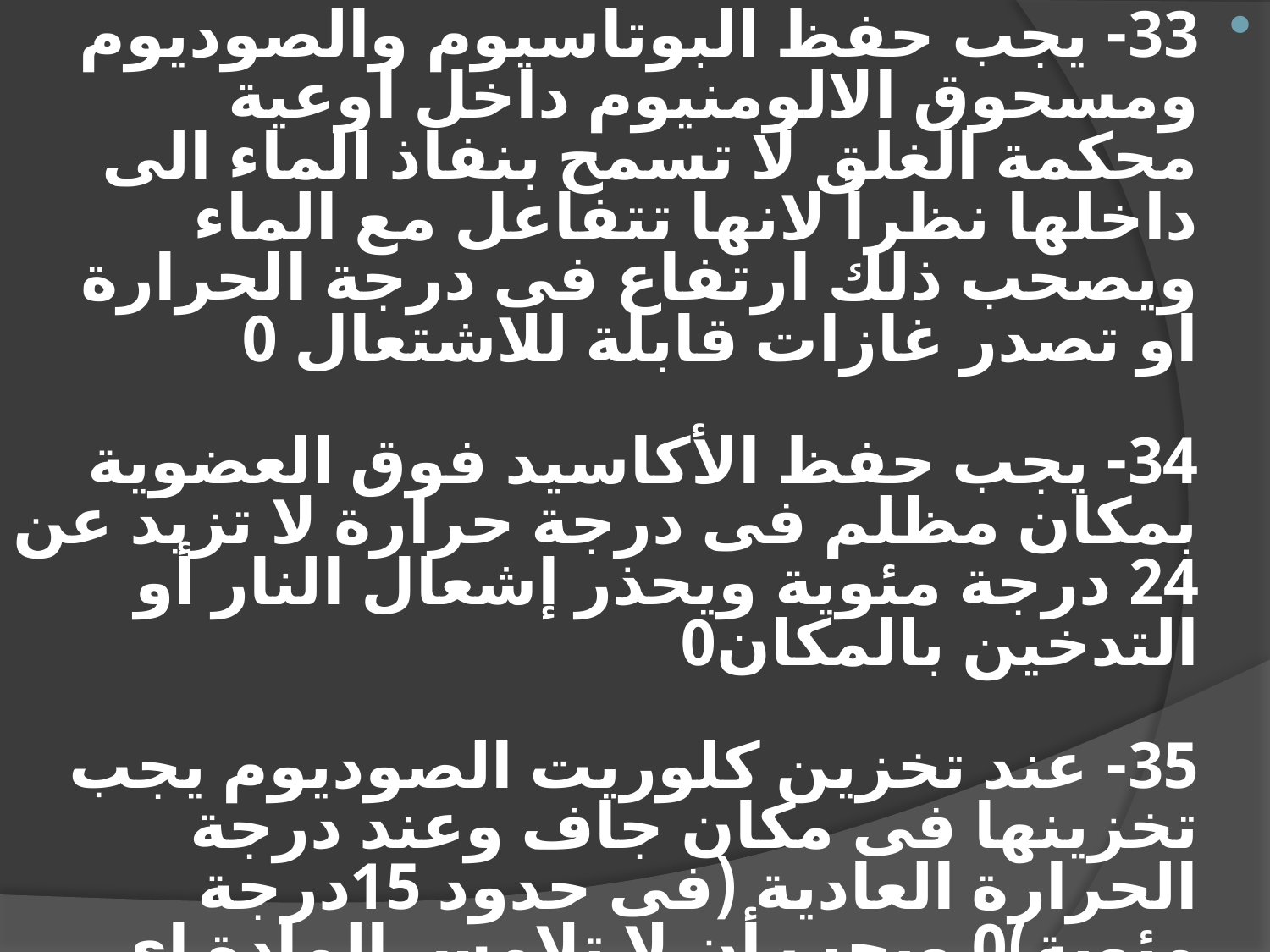

33- يجب حفظ البوتاسيوم والصوديوم ومسحوق الالومنيوم داخل اوعية محكمة الغلق لا تسمح بنفاذ الماء الى داخلها نظراً لانها تتفاعل مع الماء ويصحب ذلك ارتفاع فى درجة الحرارة او تصدر غازات قابلة للاشتعال 0
34- يجب حفظ الأكاسيد فوق العضوية بمكان مظلم فى درجة حرارة لا تزيد عن 24 درجة مئوية ويحذر إشعال النار أو التدخين بالمكان0
35- عند تخزين كلوريت الصوديوم يجب تخزينها فى مكان جاف وعند درجة الحرارة العادية (فى حدود 15درجة مئوية)0 ويجب أن لا تلامس المادة اى أحماض او مواد قابلة للاشتعال مثل الأخشاب ، القش، المنسوجات، المواد الدهنية، الزيوت نظراً لأنها مادة مؤكسدة قوية0